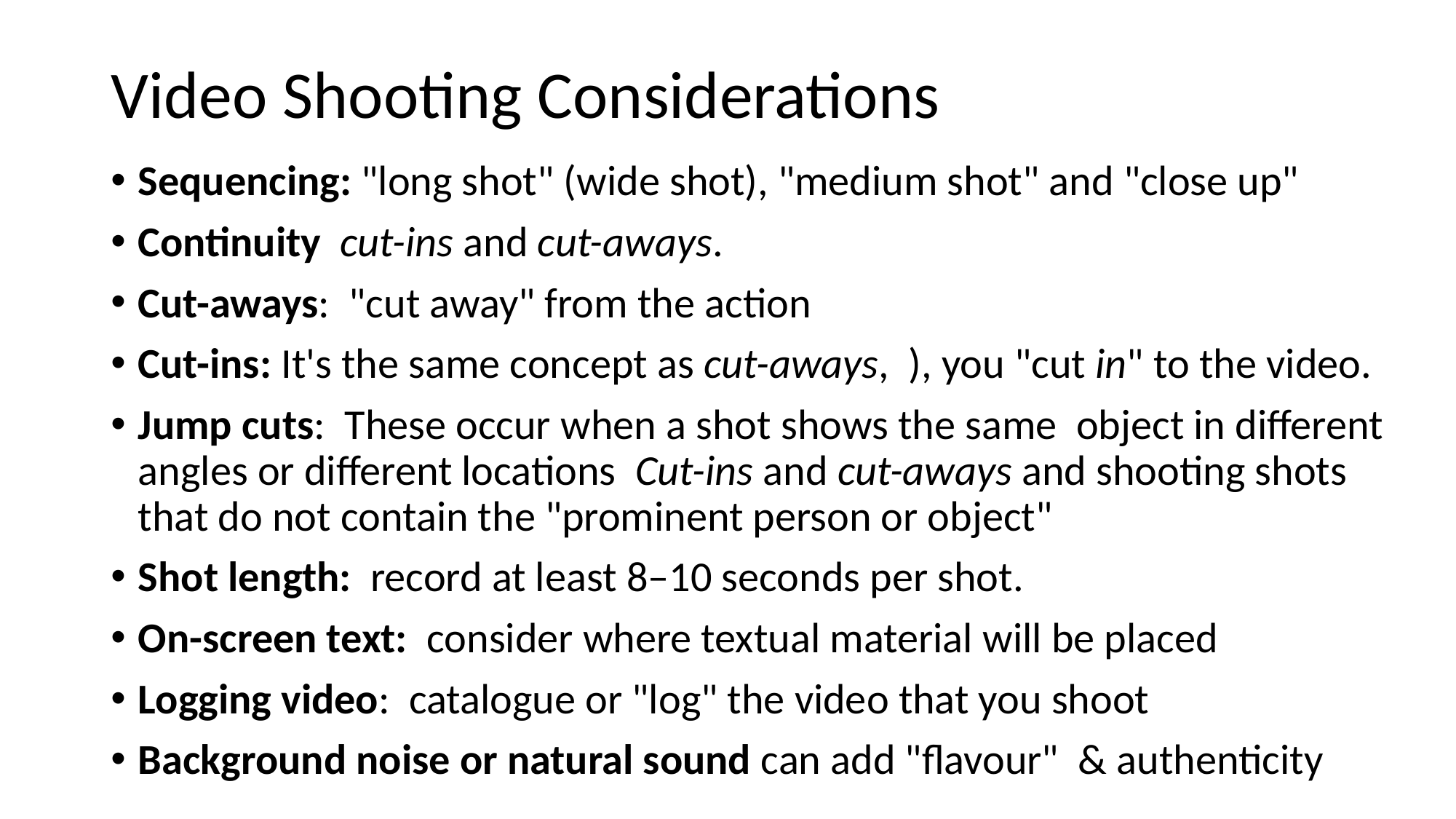

# Video Shooting Considerations
Sequencing: "long shot" (wide shot), "medium shot" and "close up"
Continuity  cut-ins and cut-aways.
Cut-aways:  "cut away" from the action
Cut-ins: It's the same concept as cut-aways,  ), you "cut in" to the video.
Jump cuts:  These occur when a shot shows the same  object in different angles or different locations  Cut-ins and cut-aways and shooting shots that do not contain the "prominent person or object"
Shot length:  record at least 8–10 seconds per shot.
On-screen text:  consider where textual material will be placed
Logging video:  catalogue or "log" the video that you shoot
Background noise or natural sound can add "flavour"  & authenticity